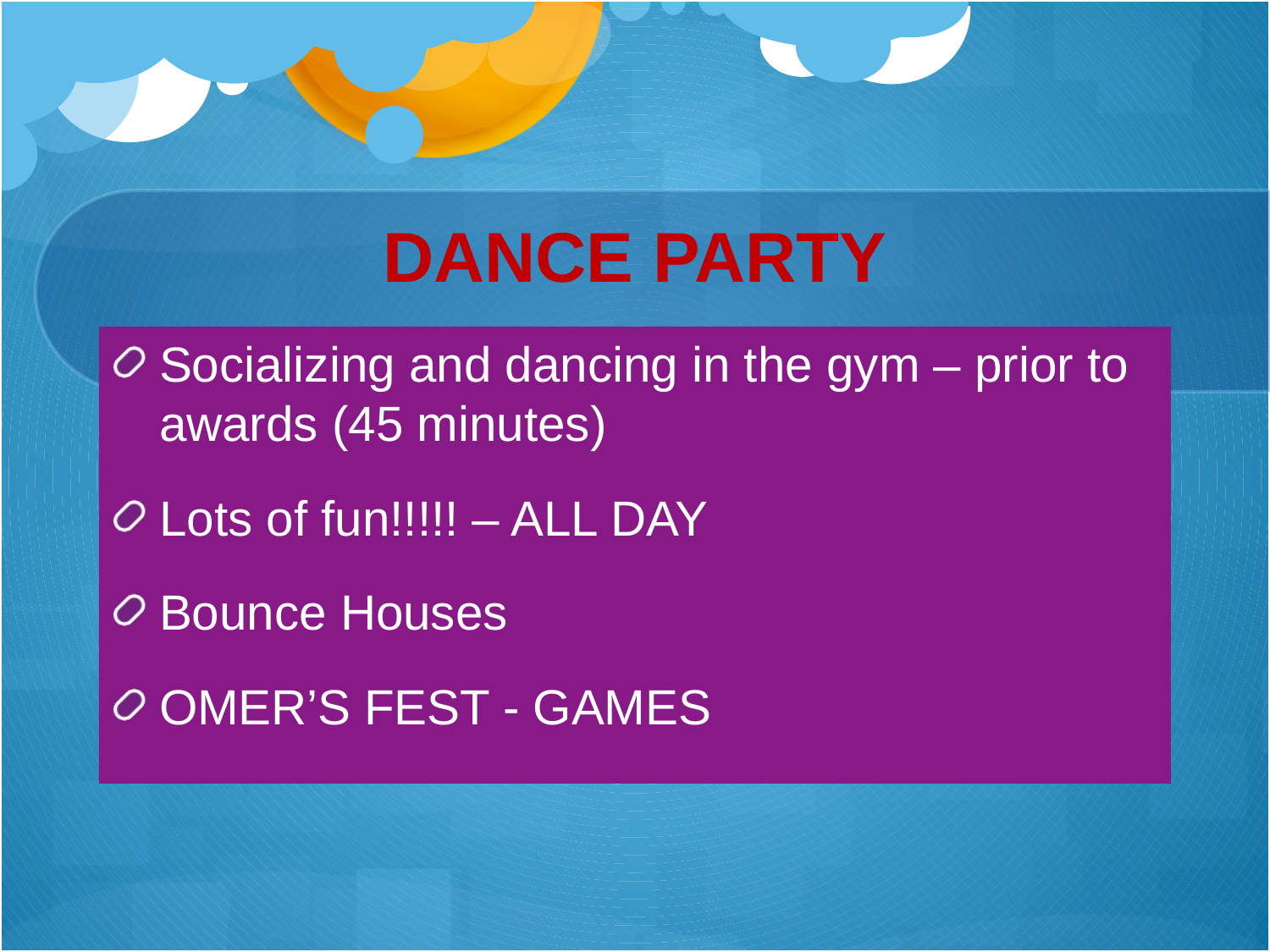

# DANCE PARTY
Socializing and dancing in the gym – prior to awards (45 minutes)
Lots of fun!!!!! – ALL DAY
Bounce Houses
OMER’S FEST - GAMES